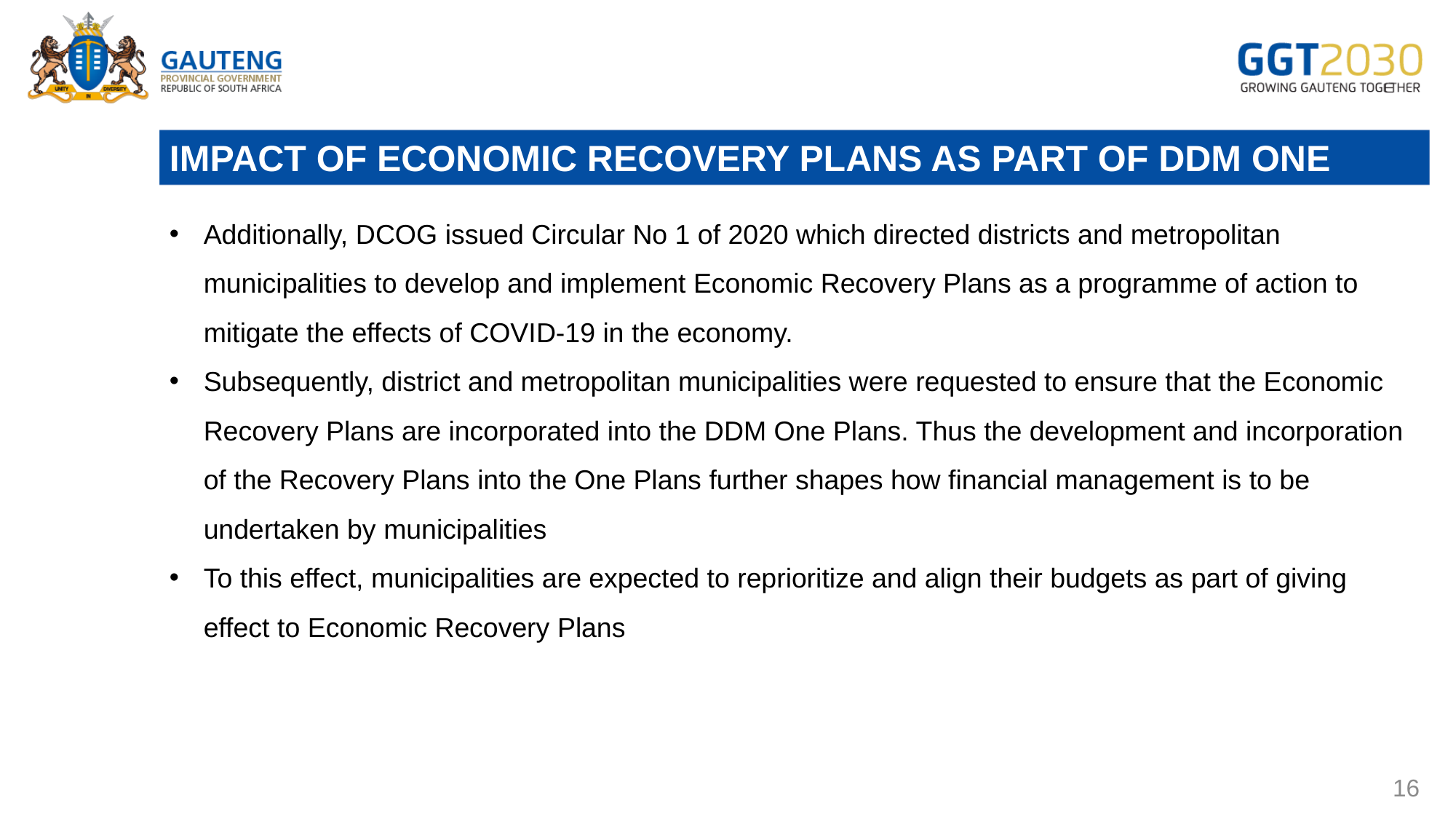

IMPACT OF ECONOMIC RECOVERY PLANS AS PART OF DDM ONE Plans
Additionally, DCOG issued Circular No 1 of 2020 which directed districts and metropolitan municipalities to develop and implement Economic Recovery Plans as a programme of action to mitigate the effects of COVID-19 in the economy.
Subsequently, district and metropolitan municipalities were requested to ensure that the Economic Recovery Plans are incorporated into the DDM One Plans. Thus the development and incorporation of the Recovery Plans into the One Plans further shapes how financial management is to be undertaken by municipalities
To this effect, municipalities are expected to reprioritize and align their budgets as part of giving effect to Economic Recovery Plans

# KEY ACHIEVEMENTS ON FOCUS AREAS- S139(1)(b)
16